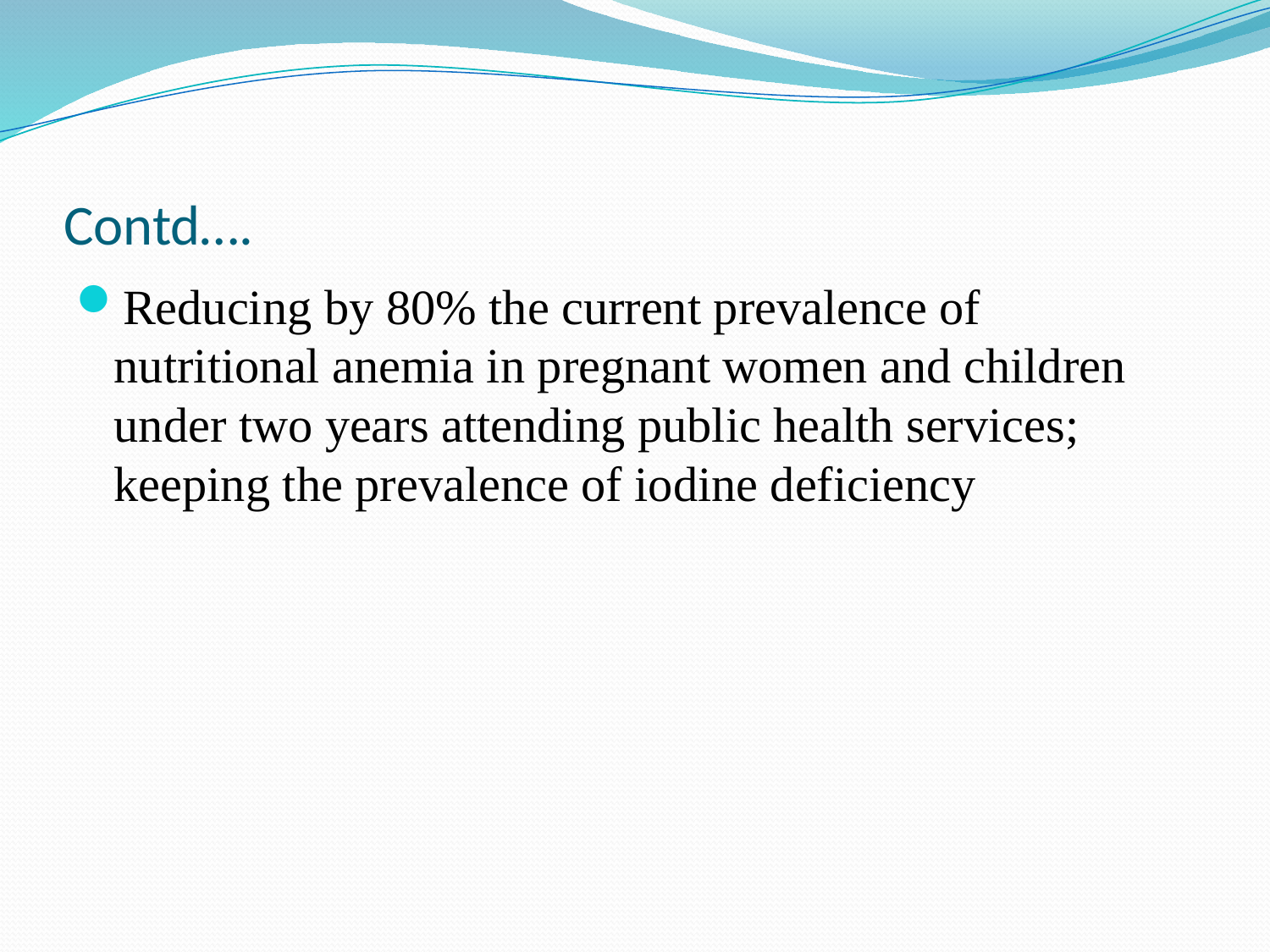

# Contd….
Reducing by 80% the current prevalence of nutritional anemia in pregnant women and children under two years attending public health services; keeping the prevalence of iodine deficiency